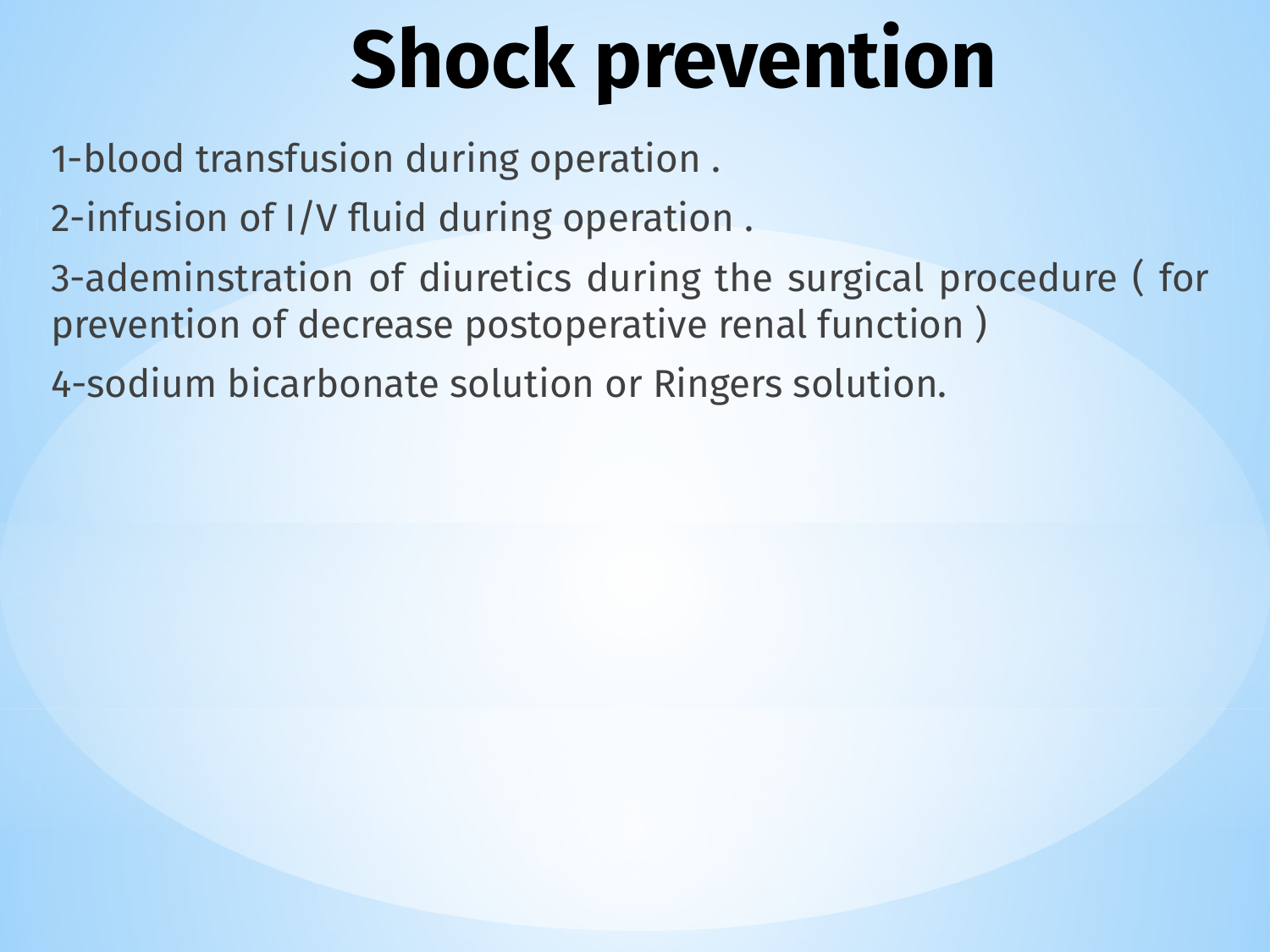

# Shock prevention
1-blood transfusion during operation .
2-infusion of I/V fluid during operation .
3-ademinstration of diuretics during the surgical procedure ( for  prevention of decrease postoperative renal function )
4-sodium bicarbonate solution or Ringers solution.